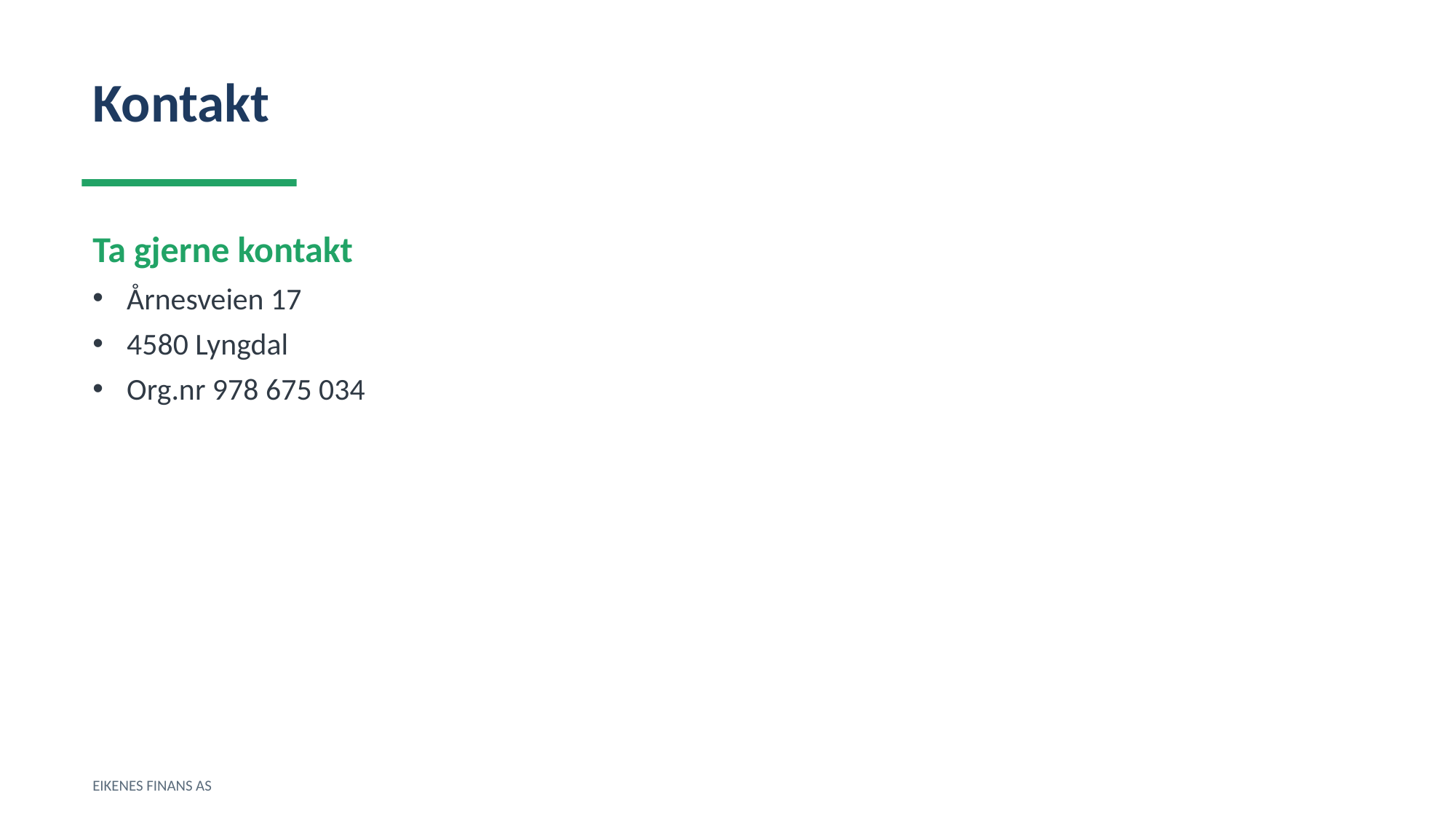

Kontakt

Ta gjerne kontakt
Årnesveien 17
4580 Lyngdal
Org.nr 978 675 034
EIKENES FINANS AS